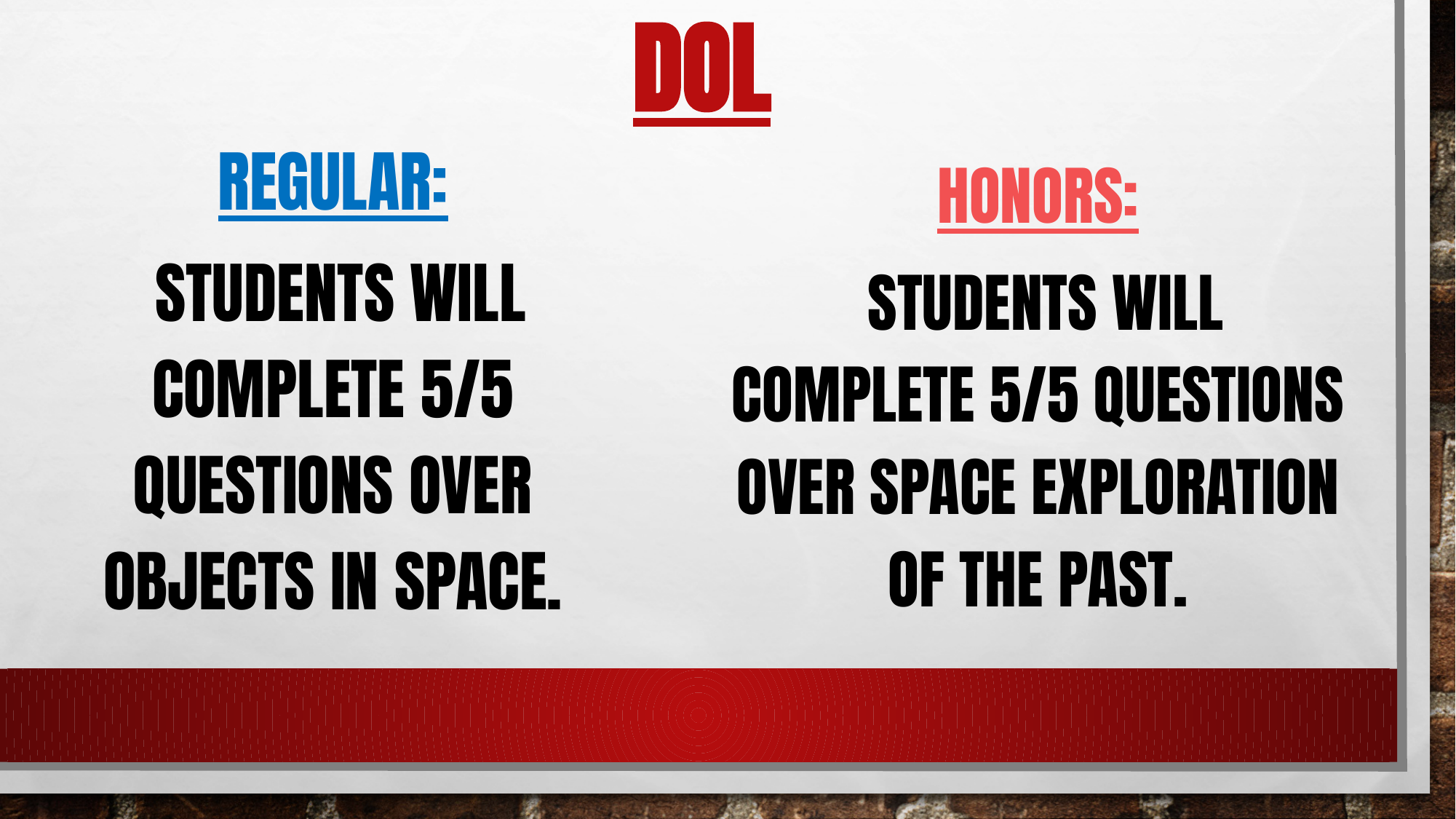

# DOL
Regular:
 Students will complete 5/5 questions over objects in space.

Honors:
 students will complete 5/5 questions over space exploration of the past.